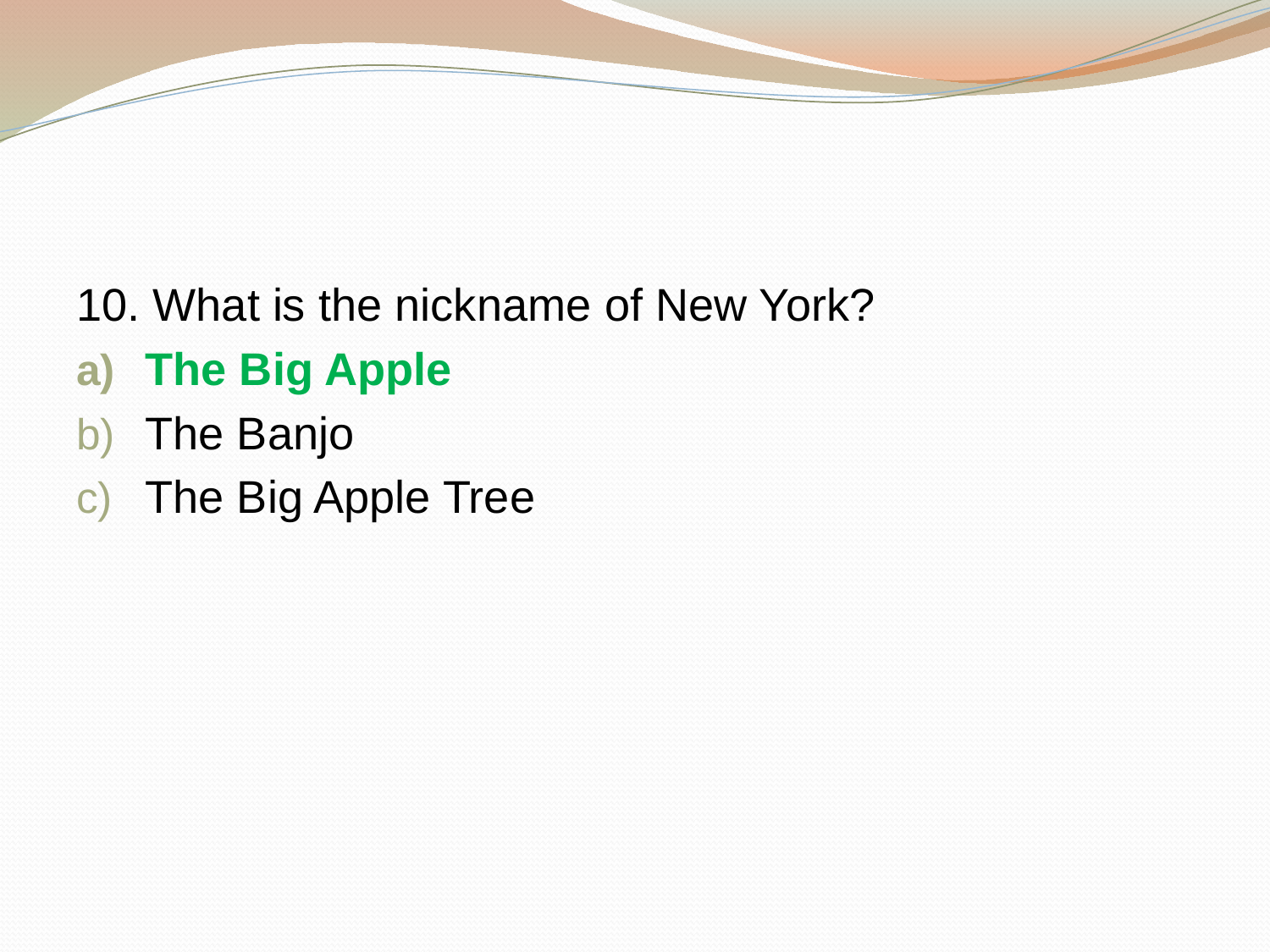

#
10. What is the nickname of New York?
The Big Apple
The Banjo
The Big Apple Tree